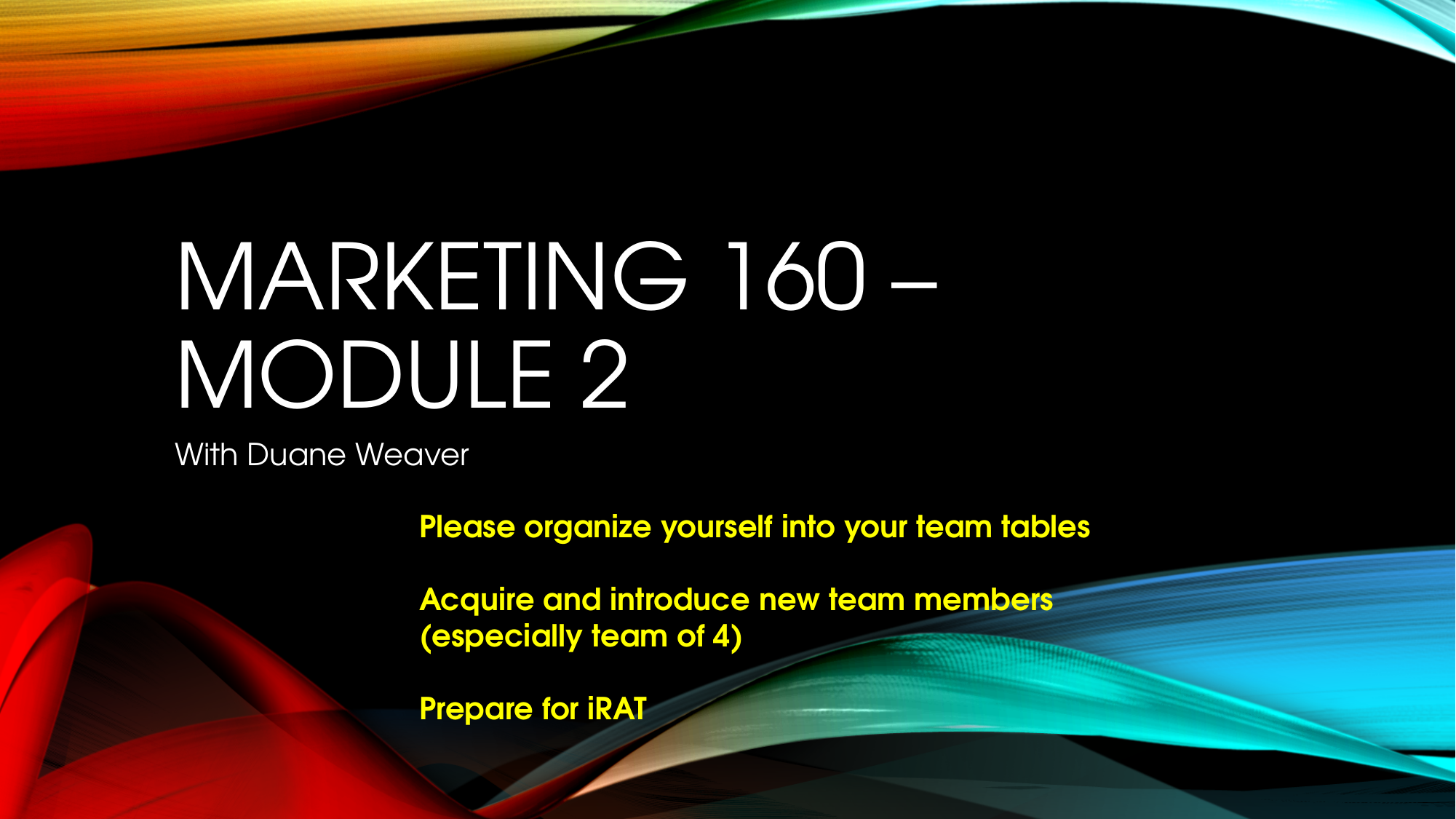

# MARKETING 160 – MODULE 2
With Duane Weaver
Please organize yourself into your team tables

Acquire and introduce new team members (especially team of 4)

Prepare for iRAT